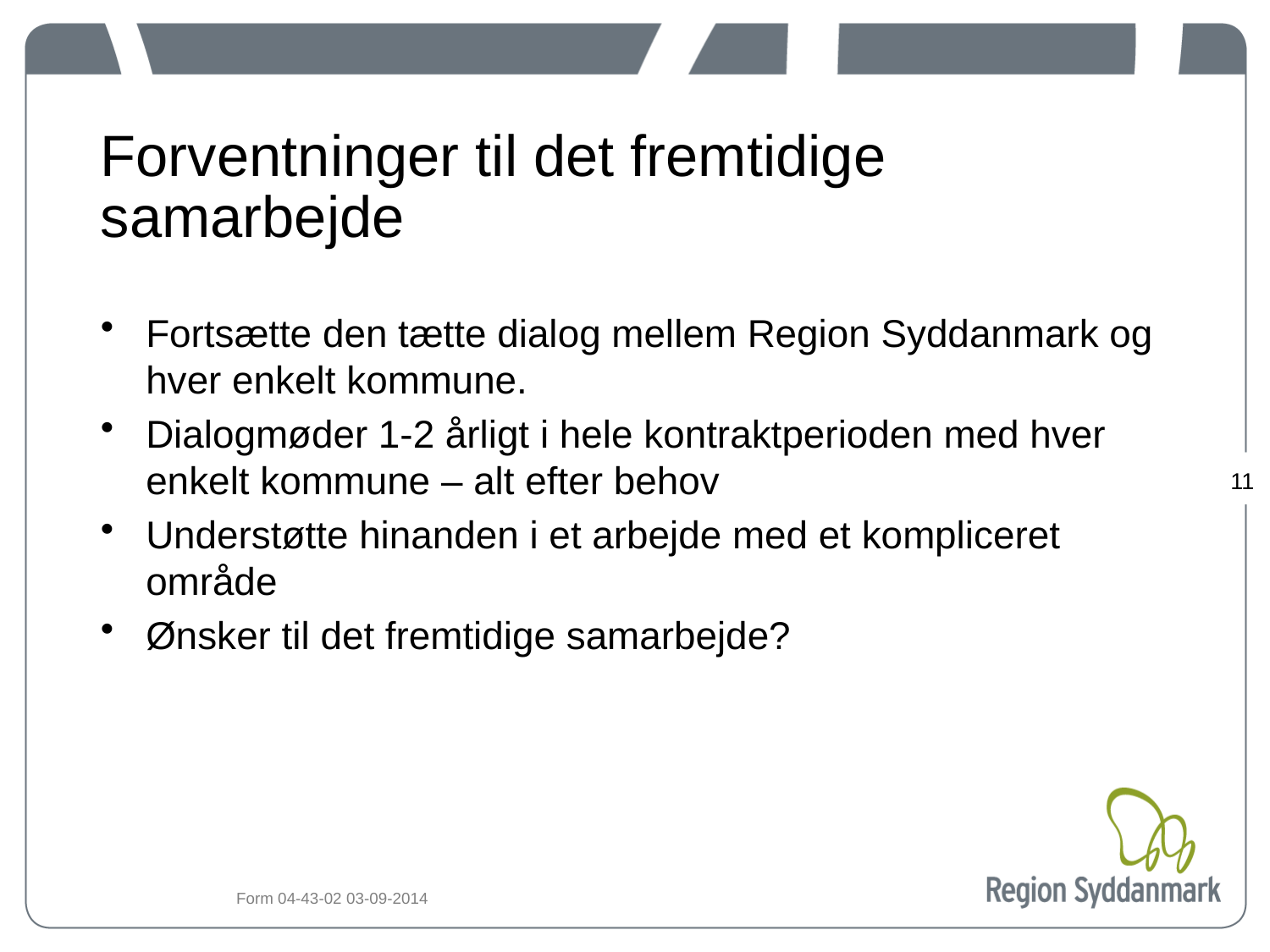

# Forventninger til det fremtidige samarbejde
Fortsætte den tætte dialog mellem Region Syddanmark og hver enkelt kommune.
Dialogmøder 1-2 årligt i hele kontraktperioden med hver enkelt kommune – alt efter behov
Understøtte hinanden i et arbejde med et kompliceret område
Ønsker til det fremtidige samarbejde?
11
Form 04-43-02 03-09-2014